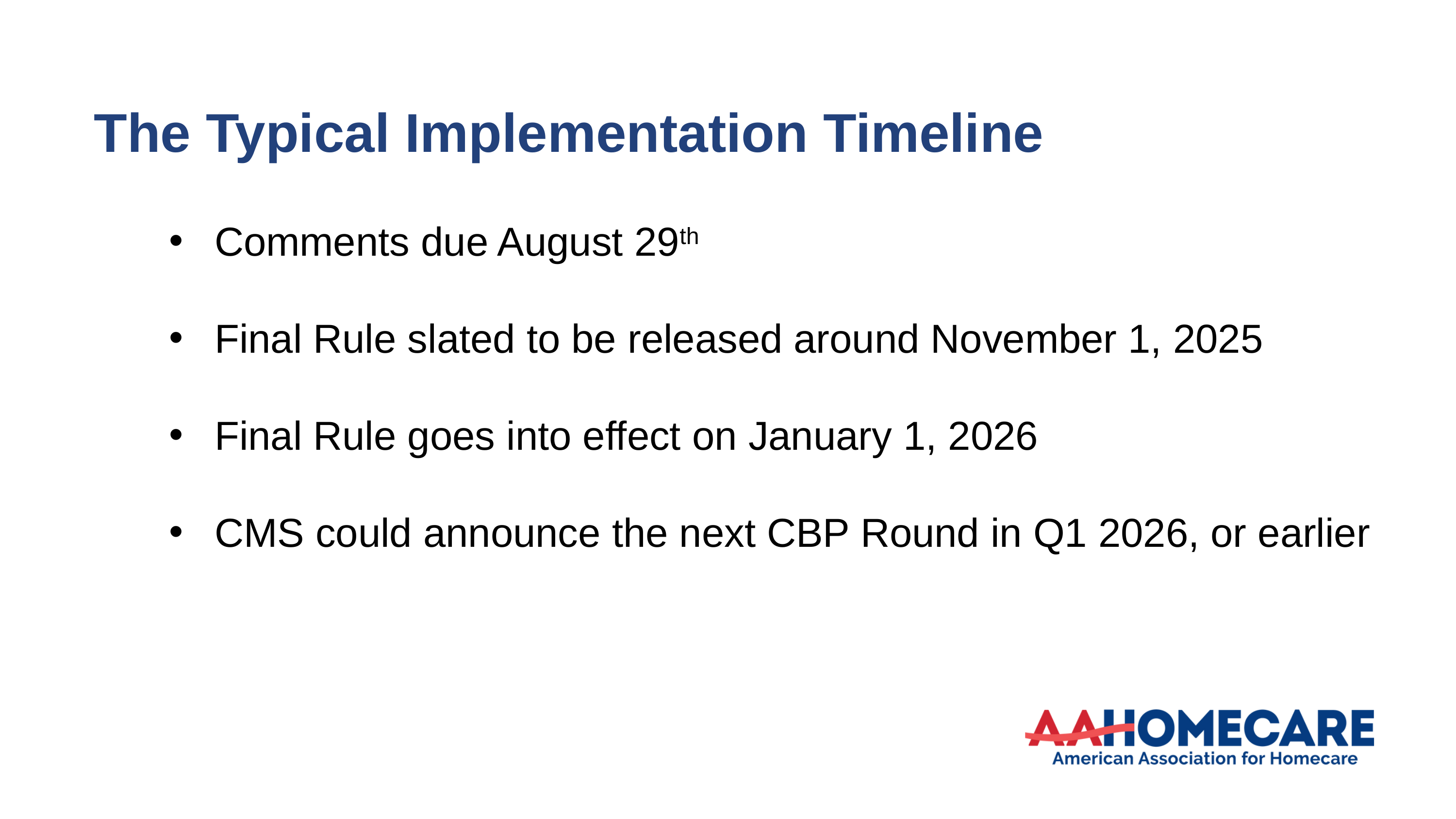

The Typical Implementation Timeline
Comments due August 29th

Final Rule slated to be released around November 1, 2025

Final Rule goes into effect on January 1, 2026

CMS could announce the next CBP Round in Q1 2026, or earlier